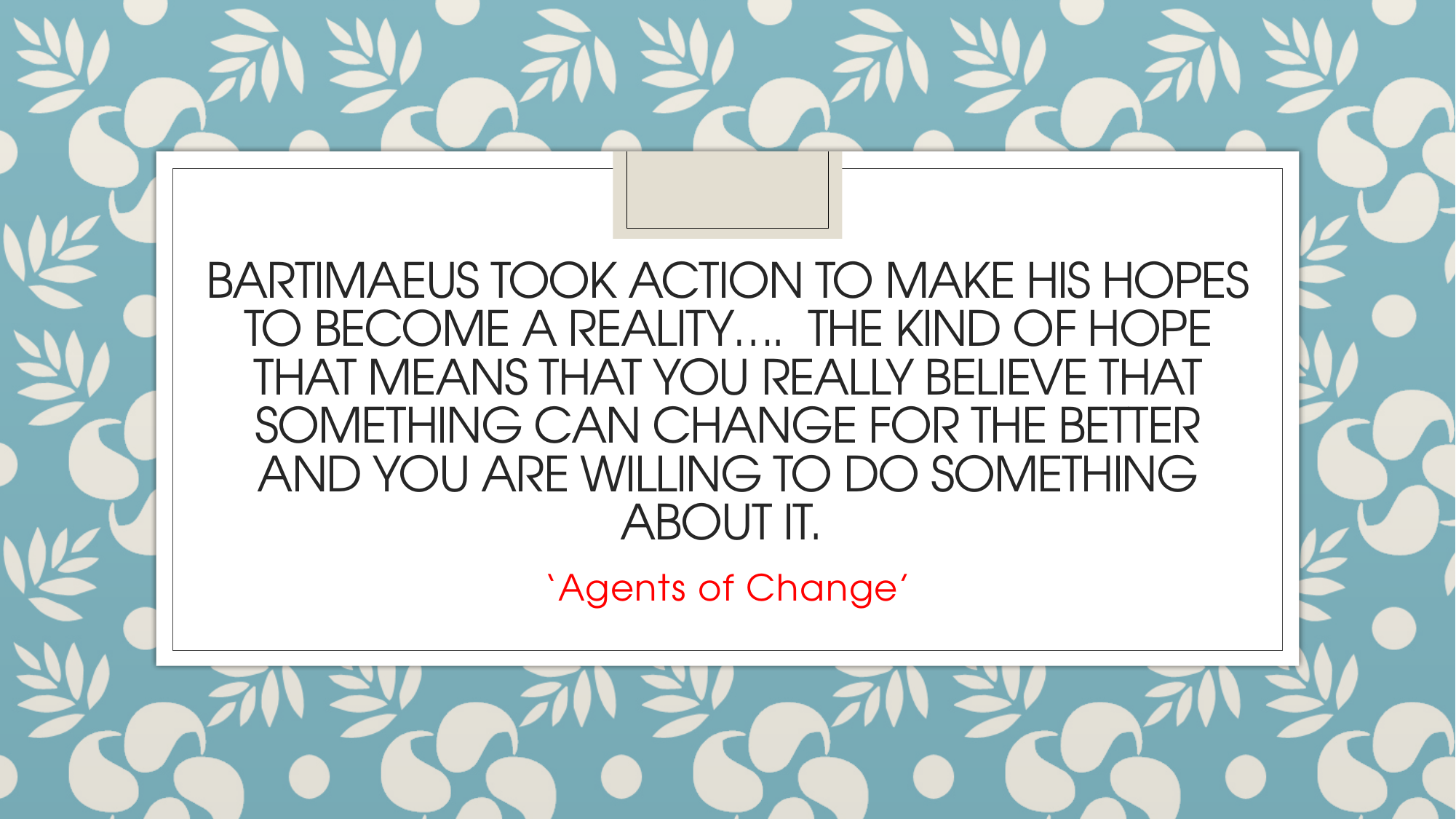

# Bartimaeus took action to make his hopes to become a reality….  The kind of hope that means that you really believe that something can change for the better and you are willing to do something about it.
‘Agents of Change’